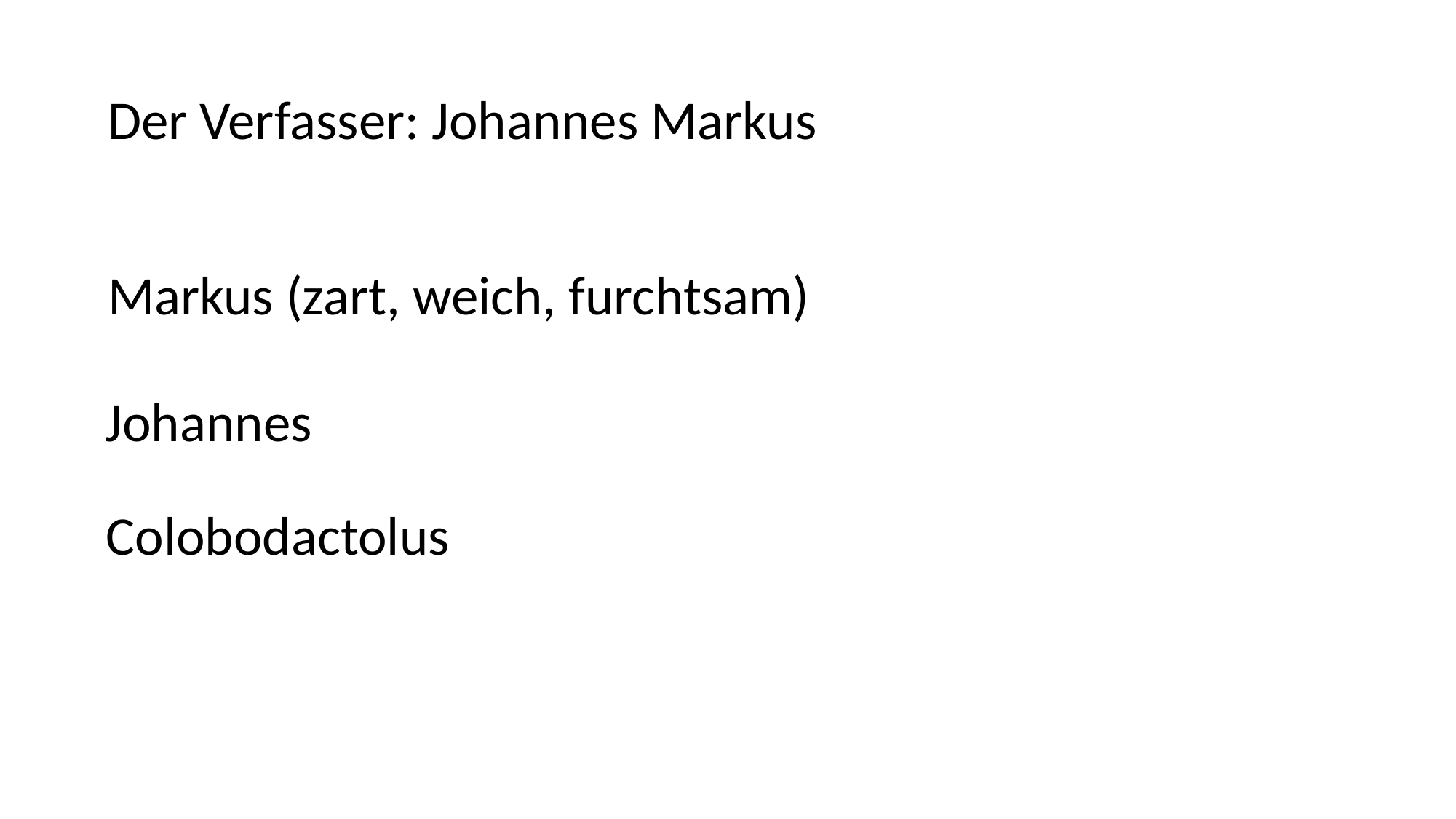

Der Verfasser: Johannes Markus
Markus (zart, weich, furchtsam)
Johannes
Colobodactolus